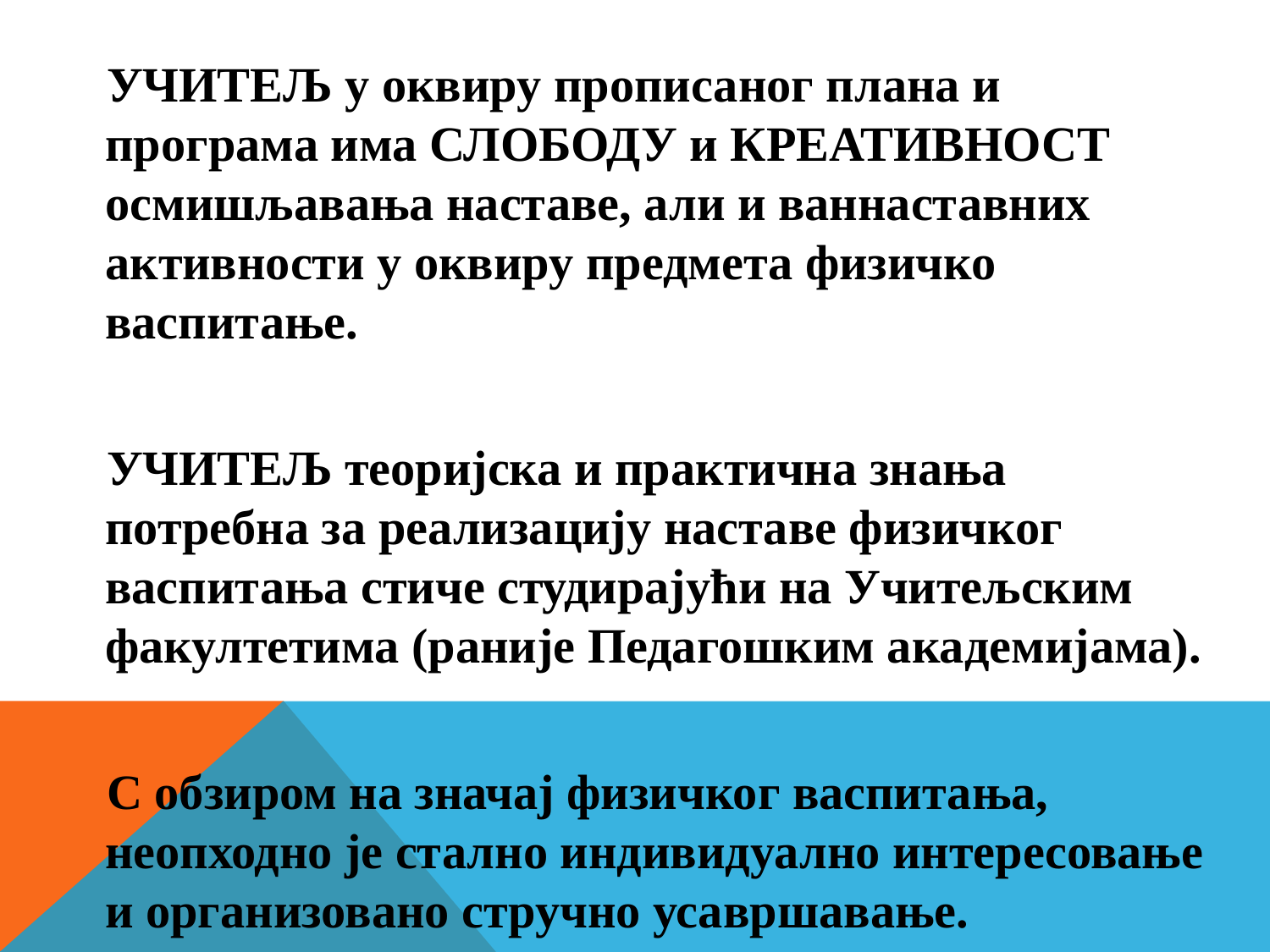

УЧИТЕЉ у оквиру прописаног плана и програма има СЛОБОДУ и КРЕАТИВНОСТ осмишљавања наставе, али и ваннаставних активности у оквиру предмета физичко васпитање.

    УЧИТЕЉ теоријска и практична знања потребна за реализацију наставе физичког васпитања стиче студирајући на Учитељским факултетима (раније Педагошким академијама).

    С обзиром на значај физичког васпитања, неопходно је стално индивидуално интересовање и организовано стручно усавршавање.